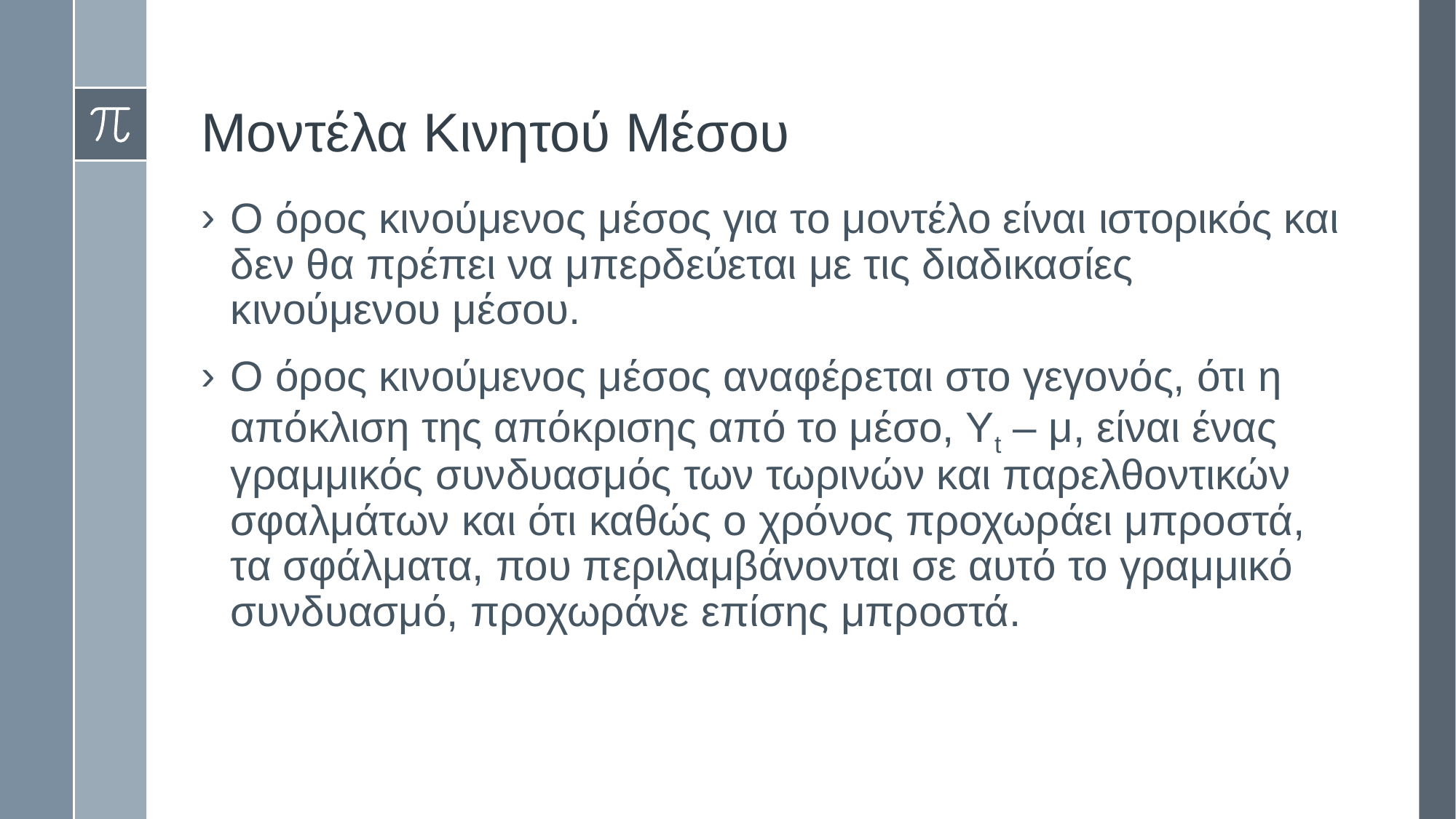

# Μοντέλα Κινητού Μέσου
Ο όρος κινούμενος μέσος για το μοντέλο είναι ιστορικός και δεν θα πρέπει να μπερδεύεται με τις διαδικασίες κινούμενου μέσου.
Ο όρος κινούμενος μέσος αναφέρεται στο γεγονός, ότι η απόκλιση της απόκρισης από το μέσο, Υt – μ, είναι ένας γραμμικός συνδυασμός των τωρινών και παρελθοντικών σφαλμάτων και ότι καθώς ο χρόνος προχωράει μπροστά, τα σφάλματα, που περιλαμβάνονται σε αυτό το γραμμικό συνδυασμό, προχωράνε επίσης μπροστά.